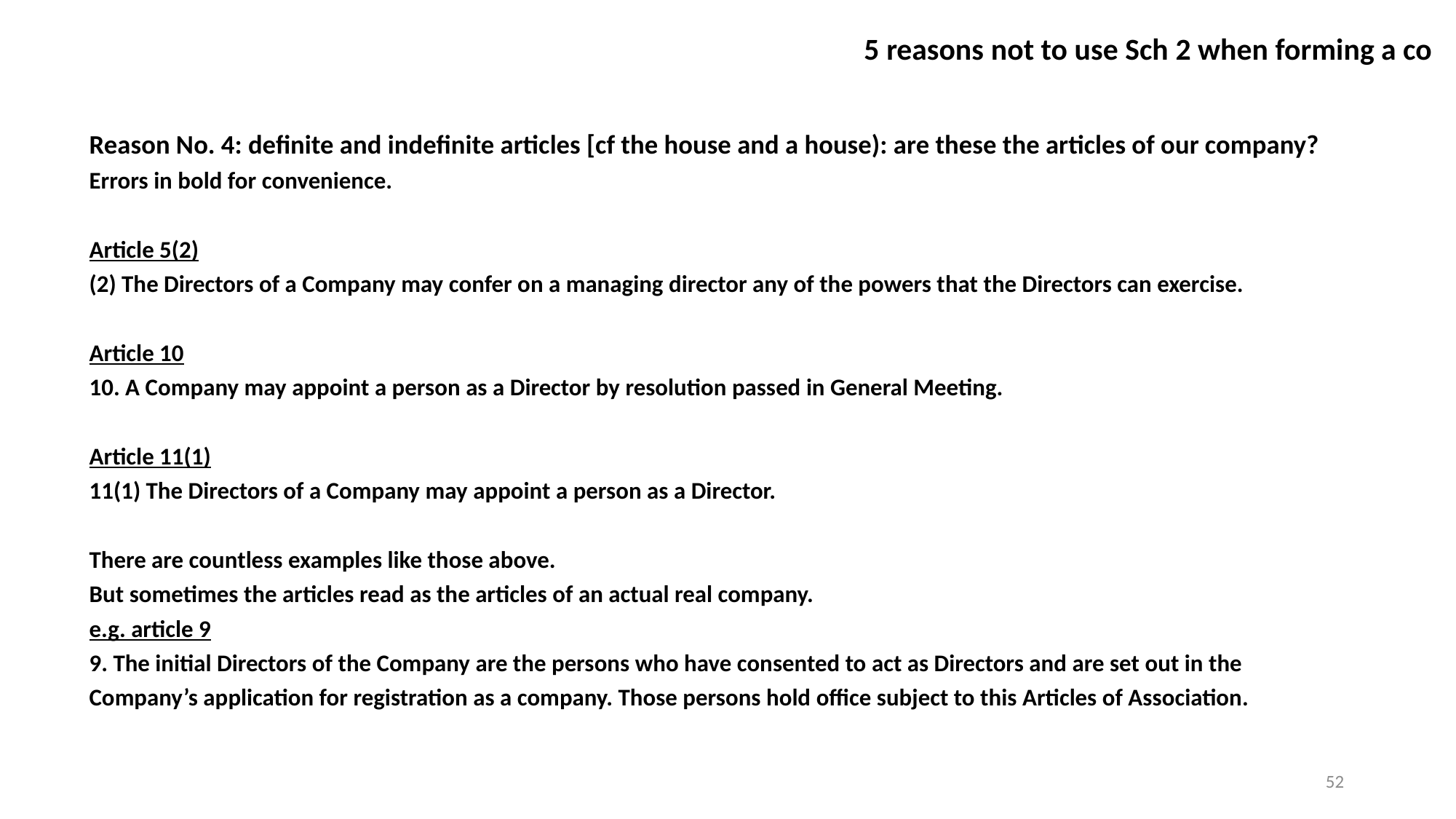

# 5 reasons not to use Sch 2 when forming a co
Reason No. 4: definite and indefinite articles [cf the house and a house): are these the articles of our company?
Errors in bold for convenience.

Article 5(2)
(2) The Directors of a Company may confer on a managing director any of the powers that the Directors can exercise.

Article 10
10. A Company may appoint a person as a Director by resolution passed in General Meeting.

Article 11(1)
11(1) The Directors of a Company may appoint a person as a Director.

There are countless examples like those above.
But sometimes the articles read as the articles of an actual real company.
e.g. article 9
9. The initial Directors of the Company are the persons who have consented to act as Directors and are set out in the Company’s application for registration as a company. Those persons hold office subject to this Articles of Association.

52